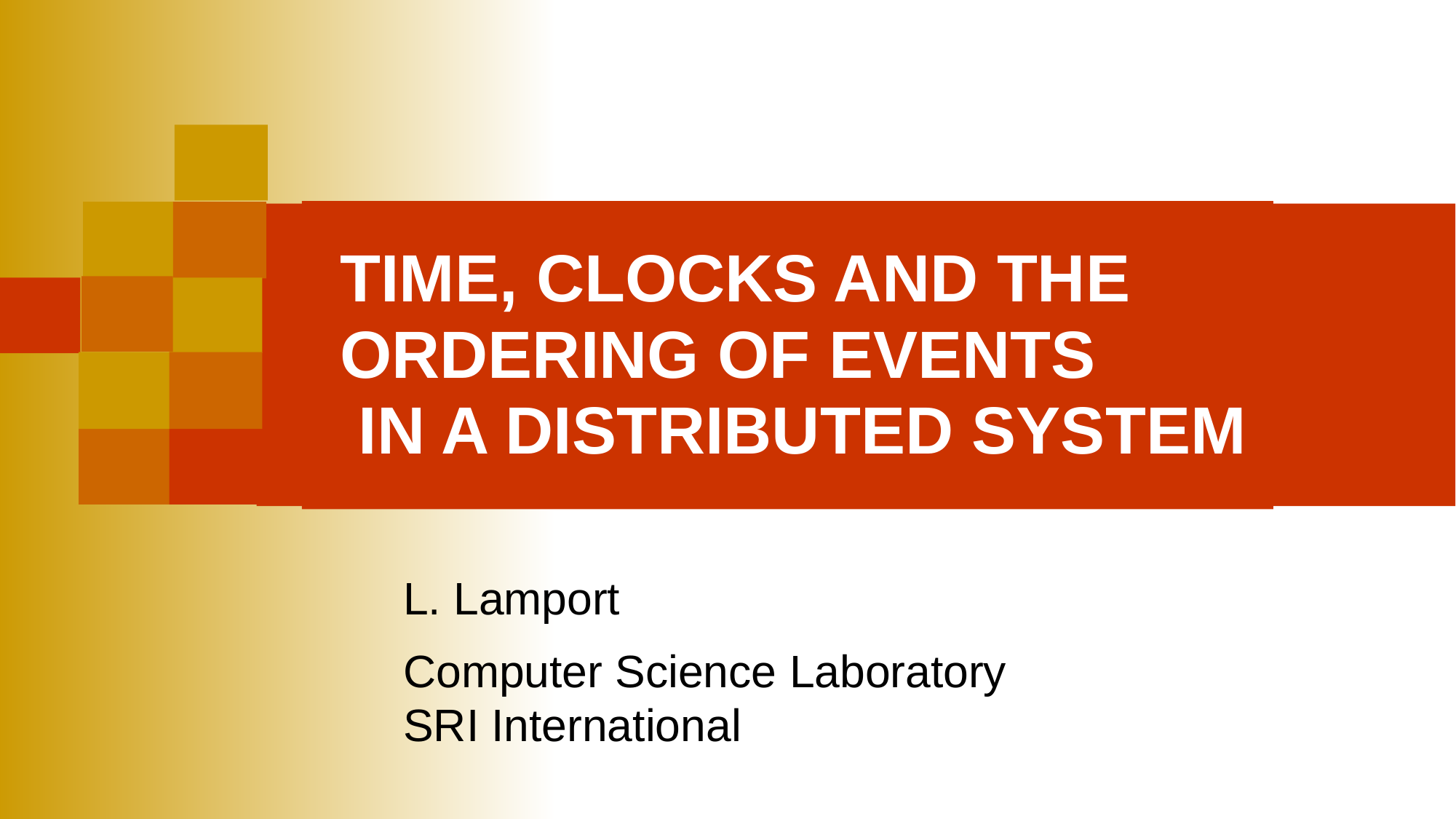

# TIME, CLOCKS AND THE ORDERING OF EVENTS IN A DISTRIBUTED SYSTEM
L. Lamport
Computer Science Laboratory
SRI International